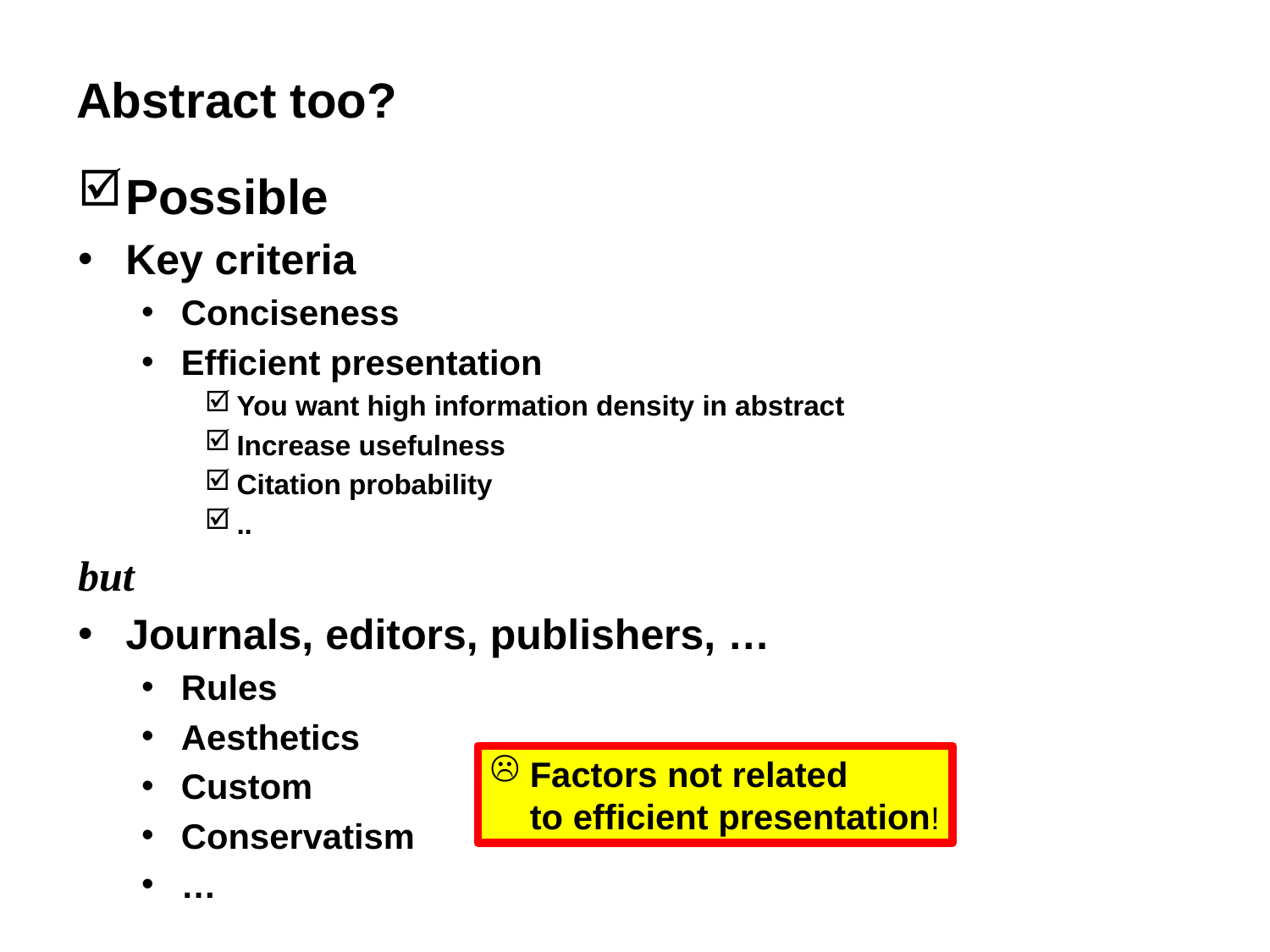

# Abstract too?
Possible
Key criteria
Conciseness
Efficient presentation
You want high information density in abstract
Increase usefulness
Citation probability
..
but
Journals, editors, publishers, …
Rules
Aesthetics
Custom
Conservatism
…
Factors not related
to efficient presentation!